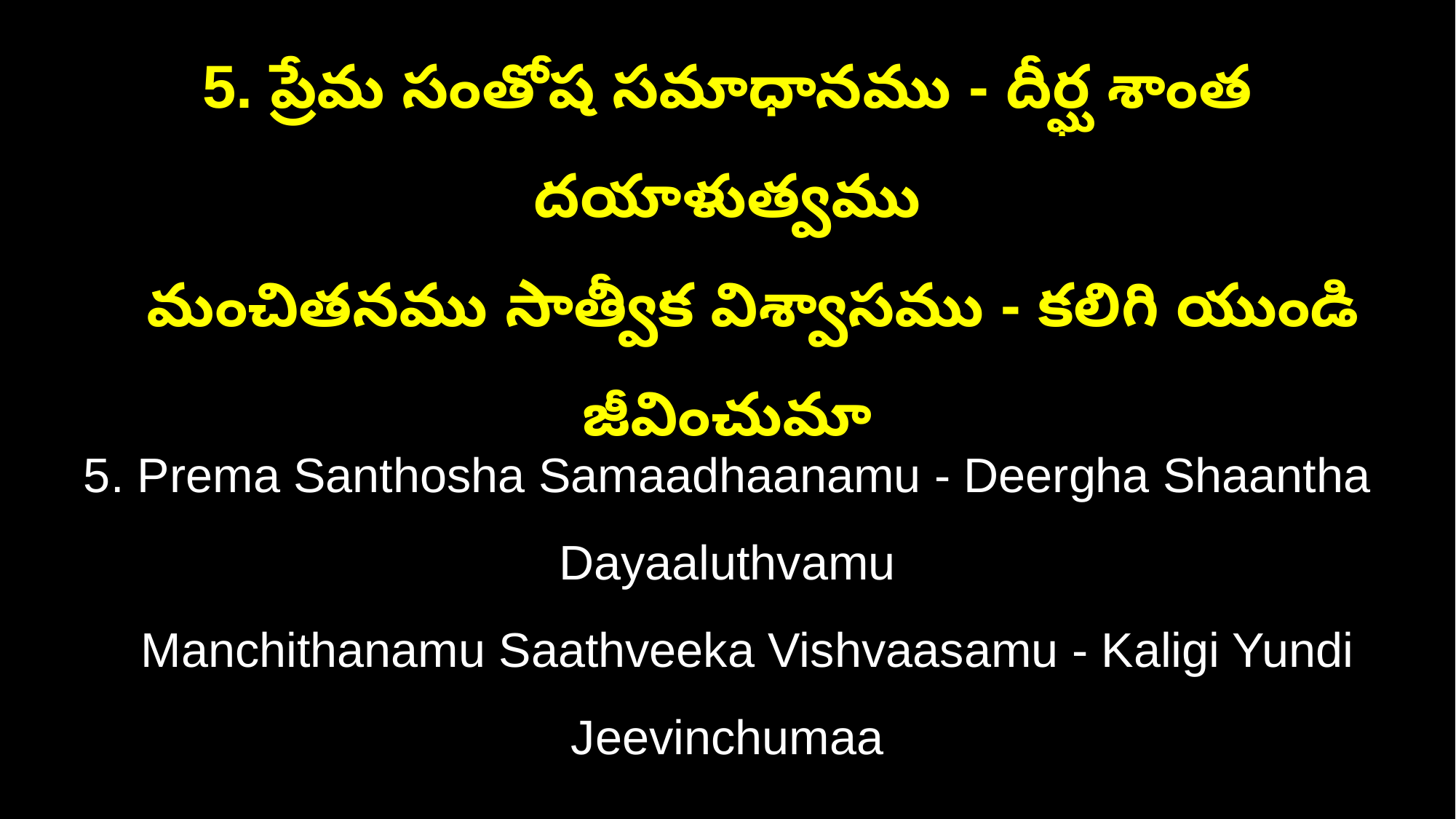

5. ప్రేమ సంతోష సమాధానము - దీర్ఘ శాంత దయాళుత్వము
   మంచితనము సాత్వీక విశ్వాసము - కలిగి యుండి జీవించుమా
5. Prema Santhosha Samaadhaanamu - Deergha Shaantha Dayaaluthvamu
   Manchithanamu Saathveeka Vishvaasamu - Kaligi Yundi Jeevinchumaa